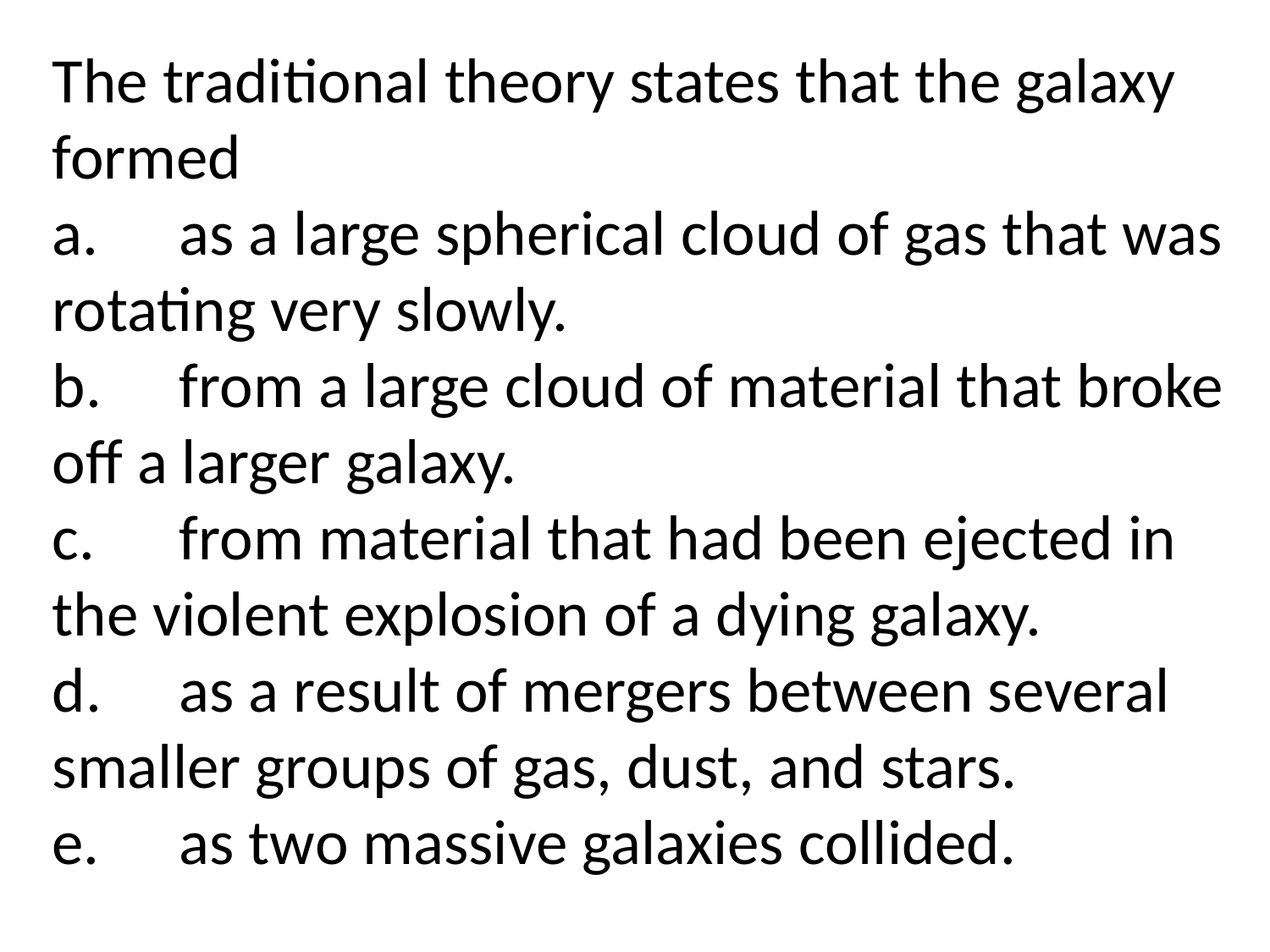

The traditional theory states that the galaxy formed
a.	as a large spherical cloud of gas that was rotating very slowly.
b.	from a large cloud of material that broke off a larger galaxy.
c.	from material that had been ejected in the violent explosion of a dying galaxy.
d.	as a result of mergers between several smaller groups of gas, dust, and stars.
e.	as two massive galaxies collided.